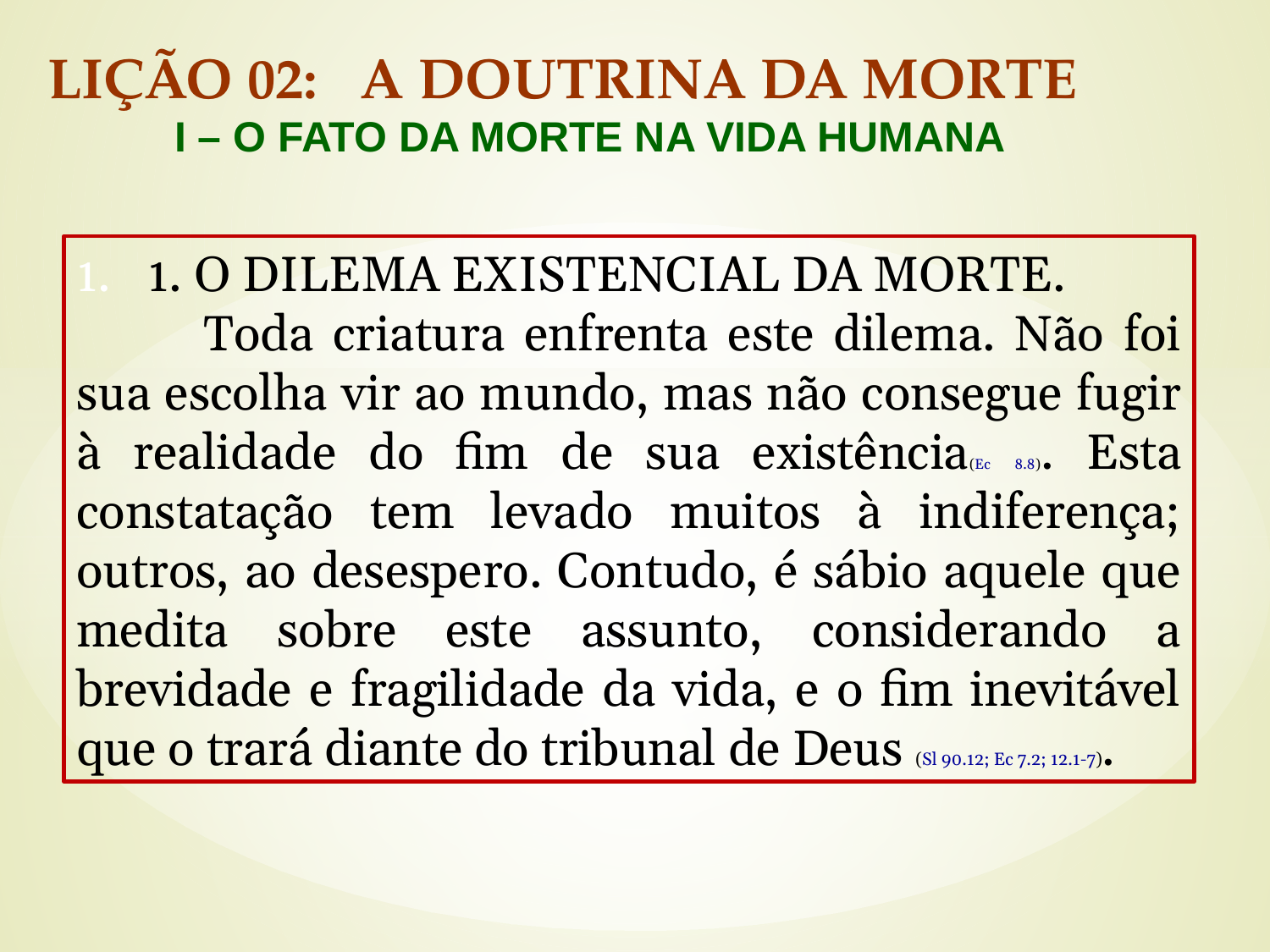

LIÇÃO 02:   A DOUTRINA DA MORTE
	I – O FATO DA MORTE NA VIDA HUMANA
#
1. O DILEMA EXISTENCIAL DA MORTE.
	Toda criatura enfrenta este dilema. Não foi sua escolha vir ao mundo, mas não consegue fugir à realidade do fim de sua existência(Ec 8.8). Esta constatação tem levado muitos à indiferença; outros, ao desespero. Contudo, é sábio aquele que medita sobre este assunto, considerando a brevidade e fragilidade da vida, e o fim inevitável que o trará diante do tribunal de Deus (Sl 90.12; Ec 7.2; 12.1-7).